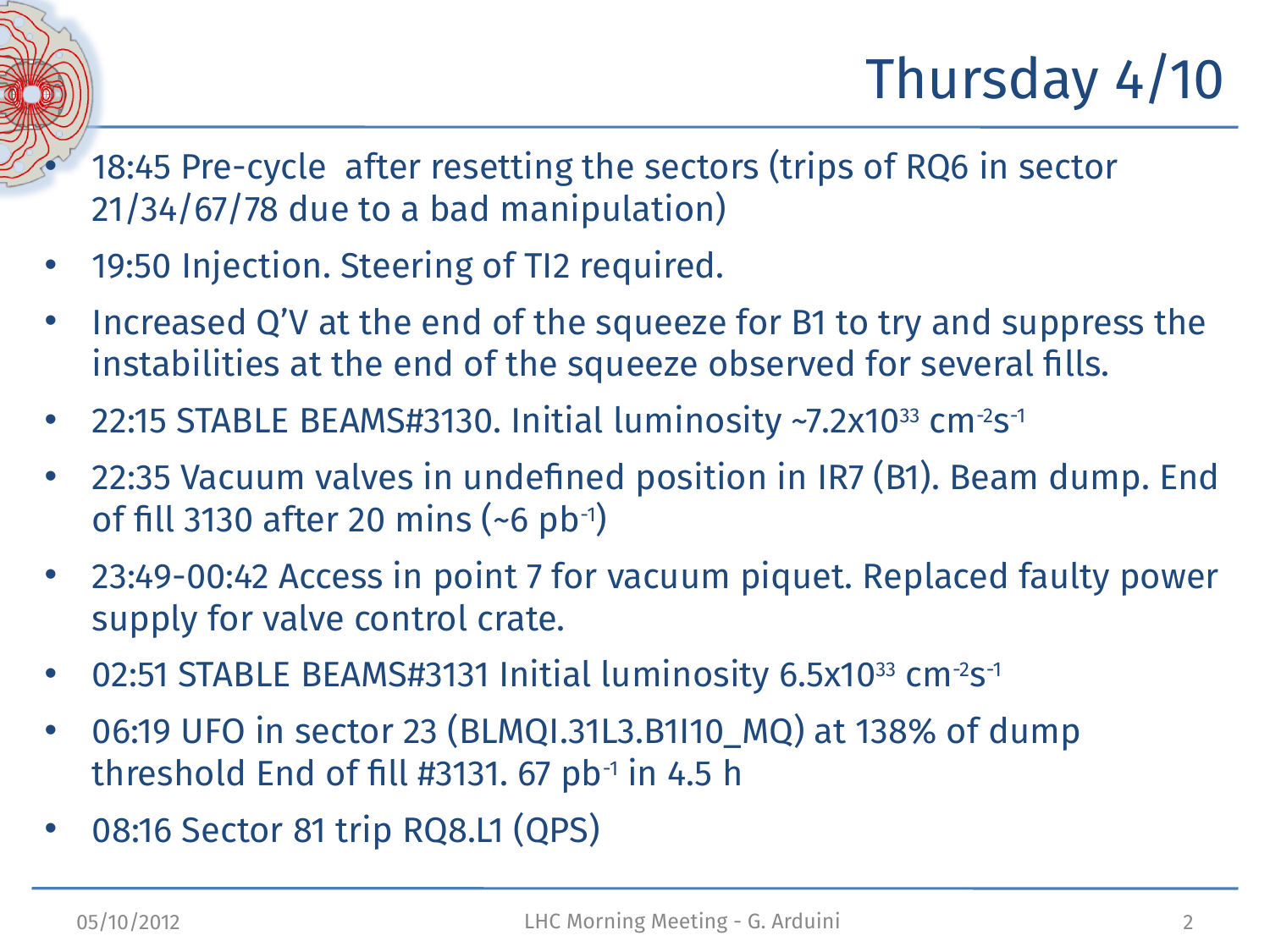

# Thursday 4/10
18:45 Pre-cycle  after resetting the sectors (trips of RQ6 in sector 21/34/67/78 due to a bad manipulation)
19:50 Injection. Steering of TI2 required.
Increased Q’V at the end of the squeeze for B1 to try and suppress the instabilities at the end of the squeeze observed for several fills.
22:15 STABLE BEAMS#3130. Initial luminosity ~7.2x1033 cm-2s-1
22:35 Vacuum valves in undefined position in IR7 (B1). Beam dump. End of fill 3130 after 20 mins (~6 pb-1)
23:49-00:42 Access in point 7 for vacuum piquet. Replaced faulty power supply for valve control crate.
02:51 STABLE BEAMS#3131 Initial luminosity 6.5x1033 cm-2s-1
06:19 UFO in sector 23 (BLMQI.31L3.B1I10_MQ) at 138% of dump threshold End of fill #3131. 67 pb-1 in 4.5 h
08:16 Sector 81 trip RQ8.L1 (QPS)

05/10/2012
2
LHC Morning Meeting - G. Arduini